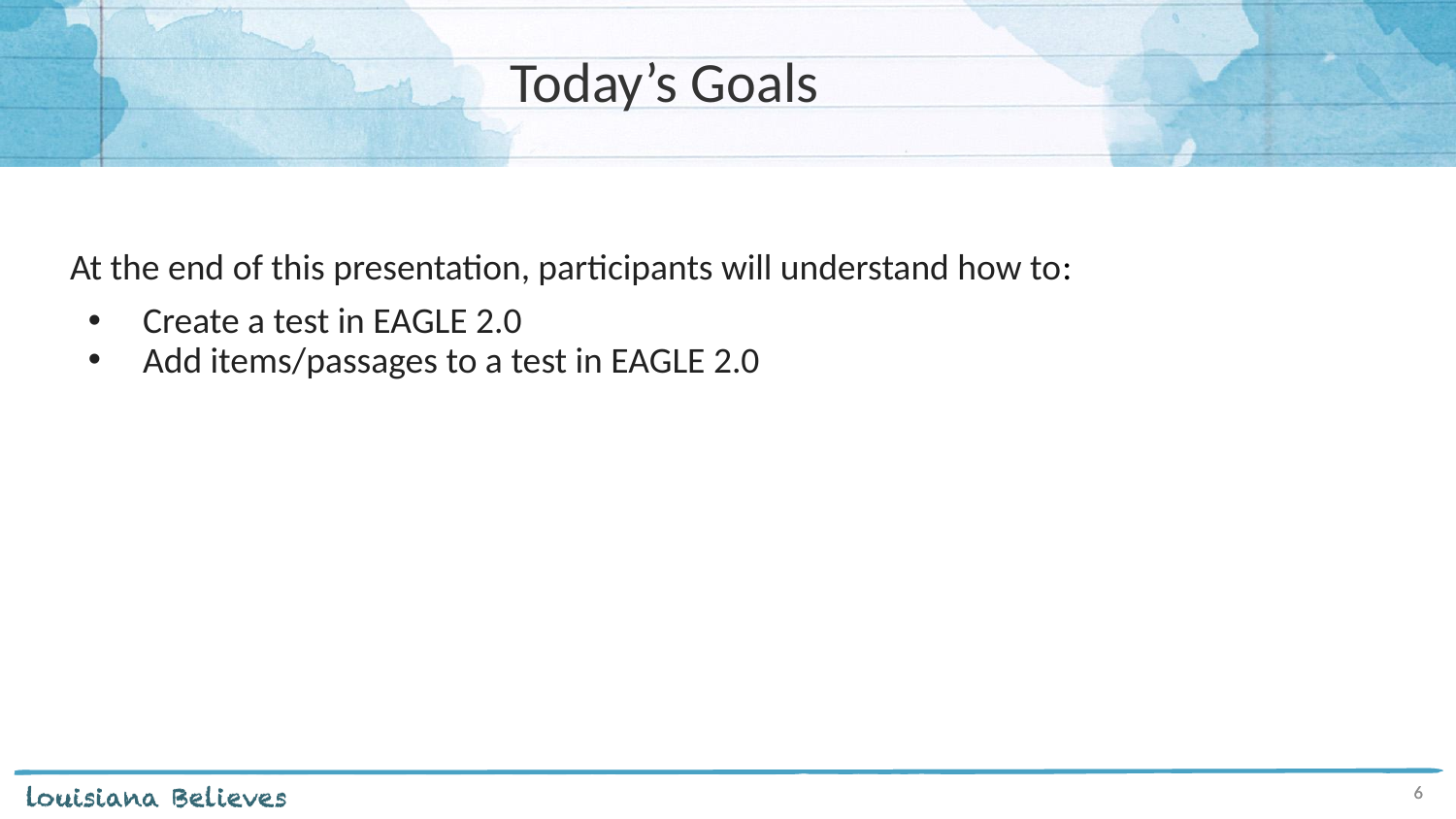

# Today’s Goals
At the end of this presentation, participants will understand how to:
Create a test in EAGLE 2.0
Add items/passages to a test in EAGLE 2.0